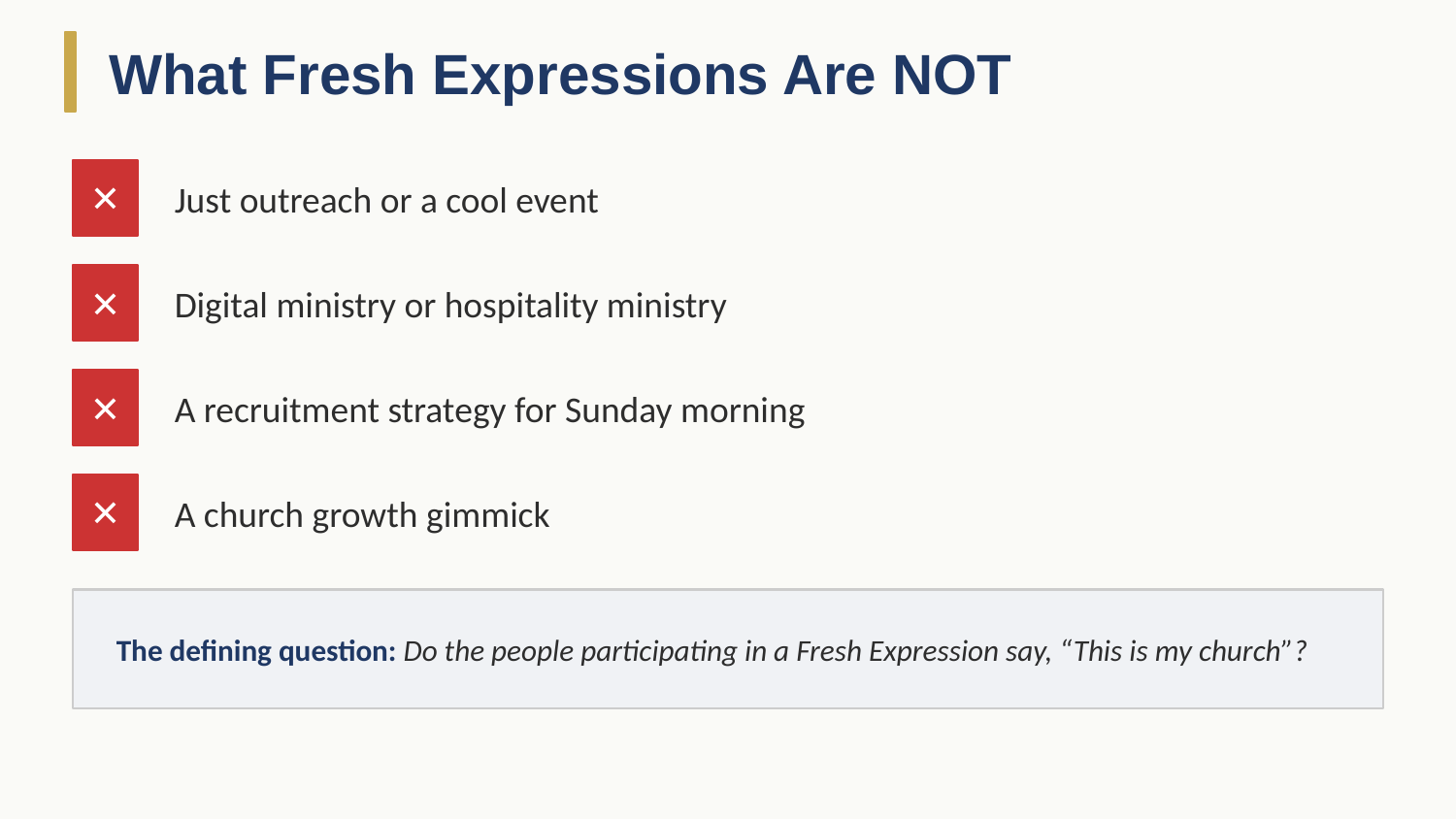

What Fresh Expressions Are NOT

✕
Just outreach or a cool event

✕
Digital ministry or hospitality ministry

✕
A recruitment strategy for Sunday morning

✕
A church growth gimmick

The defining question: Do the people participating in a Fresh Expression say, “This is my church”?